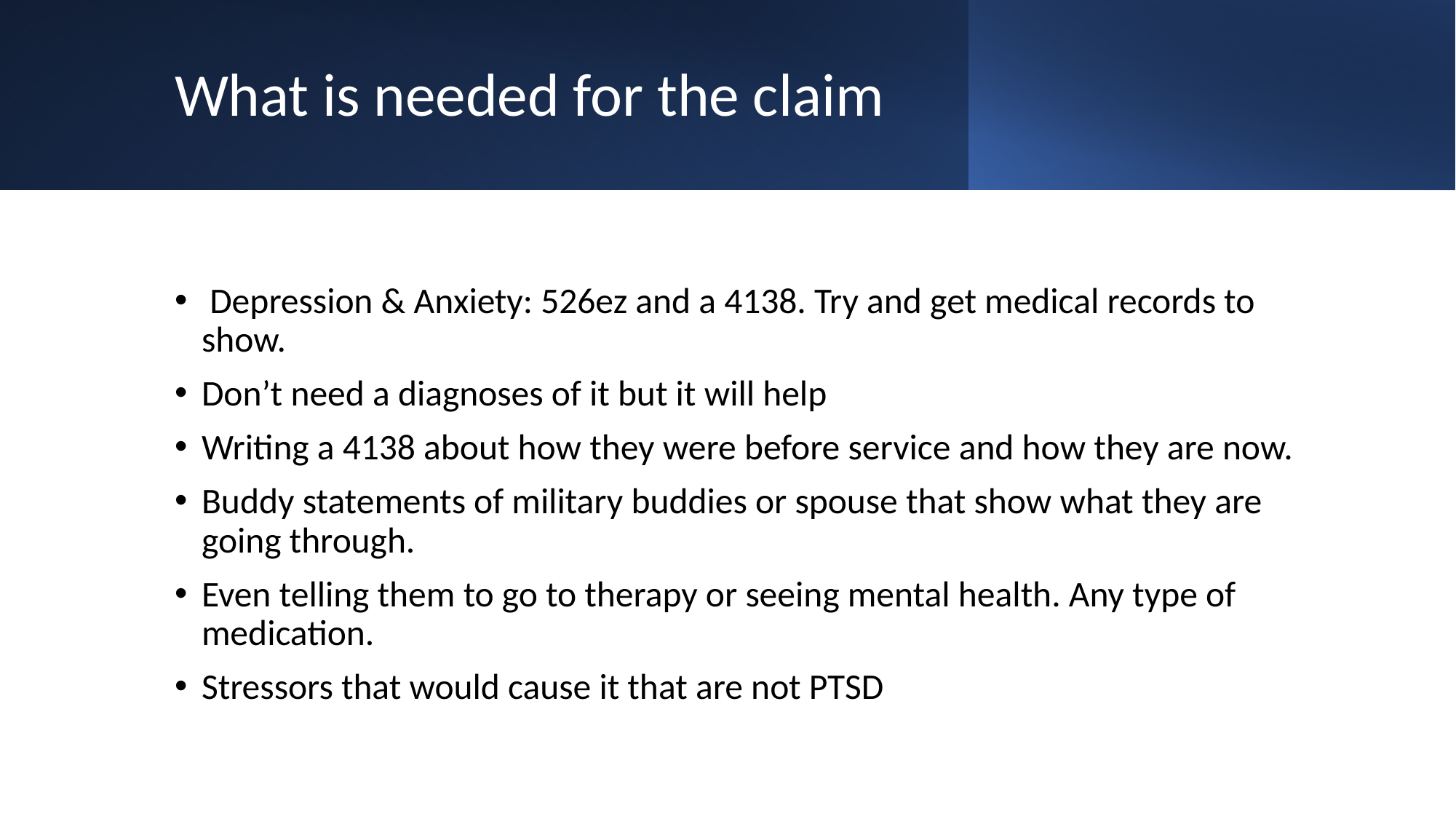

# What is needed for the claim
 Depression & Anxiety: 526ez and a 4138. Try and get medical records to show.
Don’t need a diagnoses of it but it will help
Writing a 4138 about how they were before service and how they are now.
Buddy statements of military buddies or spouse that show what they are going through.
Even telling them to go to therapy or seeing mental health. Any type of medication.
Stressors that would cause it that are not PTSD